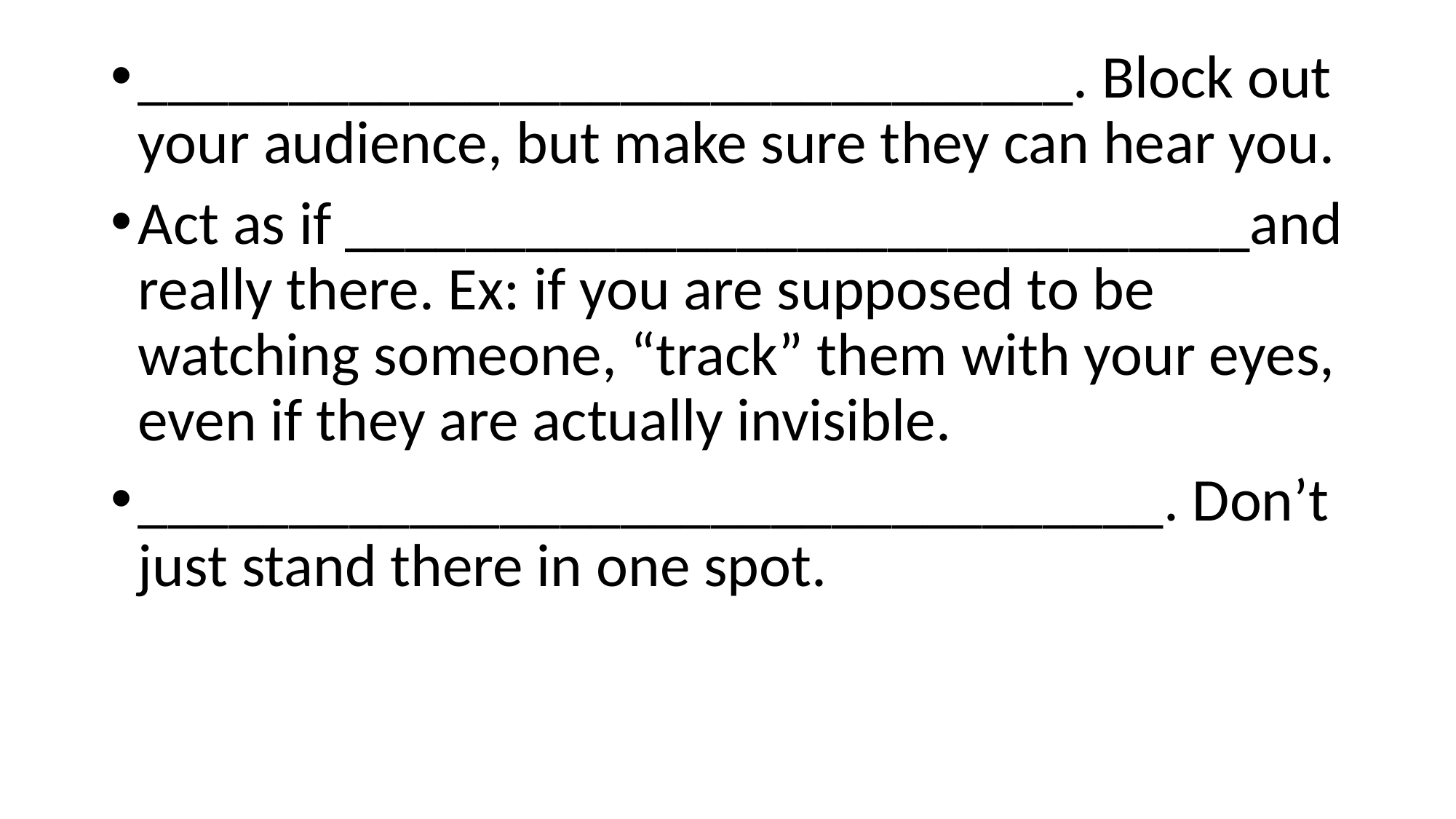

_______________________________. Block out your audience, but make sure they can hear you.
Act as if ______________________________and really there. Ex: if you are supposed to be watching someone, “track” them with your eyes, even if they are actually invisible.
__________________________________. Don’t just stand there in one spot.